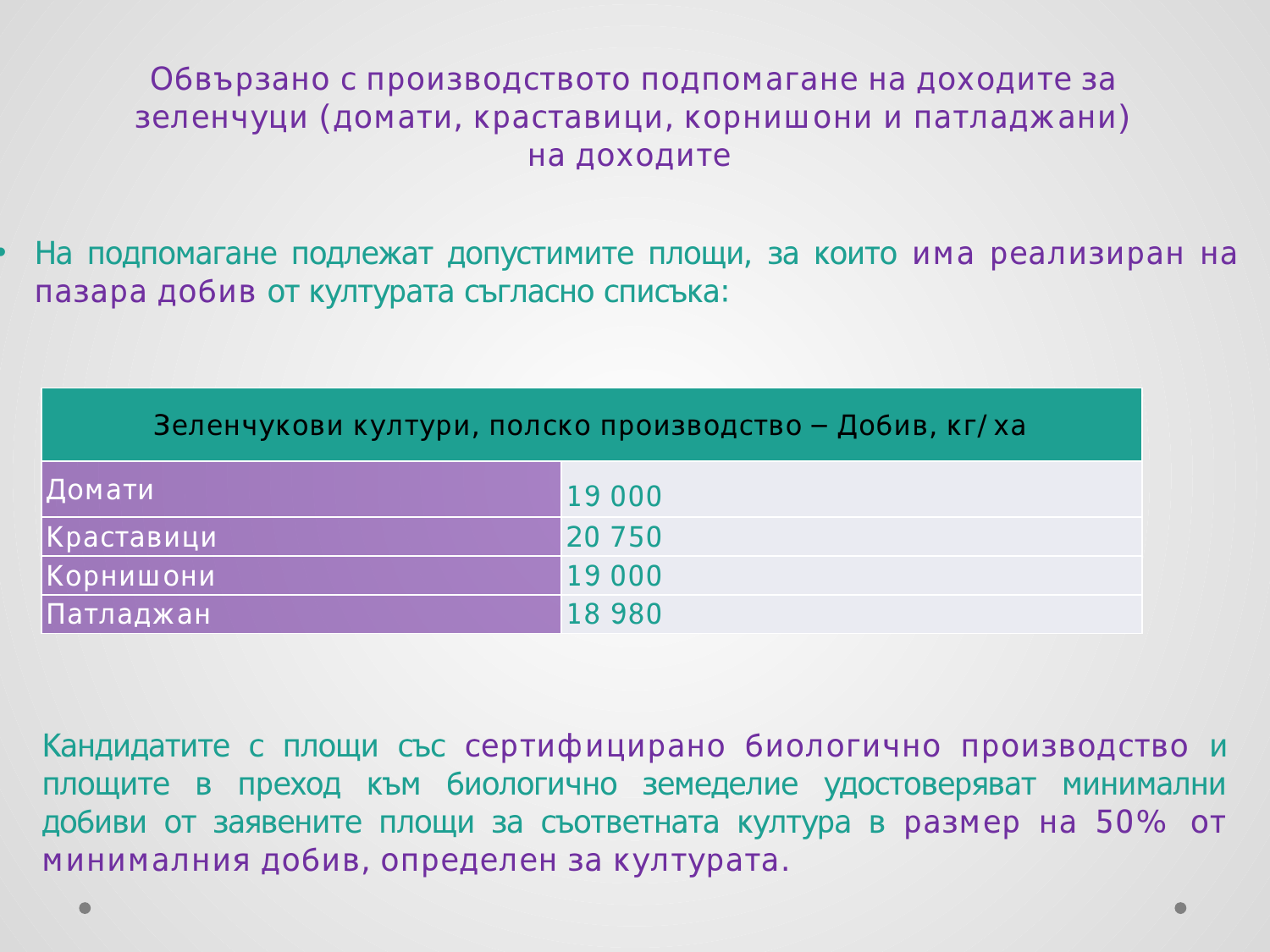

Обвързано с производството подпомагане на доходите за зеленчуци (домати, краставици, корнишони и патладжани)
на доходите
На подпомагане подлежат допустимите площи, за които има реализиран на пазара добив от културата съгласно списъка:
| Зеленчукови култури, полско производство – Добив, кг/ха | Група Нежитни култури |
| --- | --- |
| Домати | 19 000 |
| Краставици | 20 750 |
| Корнишони | 19 000 |
| Патладжан | 18 980 |
Кандидатите с площи със сертифицирано биологично производство и площите в преход към биологично земеделие удостоверяват минимални добиви от заявените площи за съответната култура в размер на 50% от минималния добив, определен за културата.